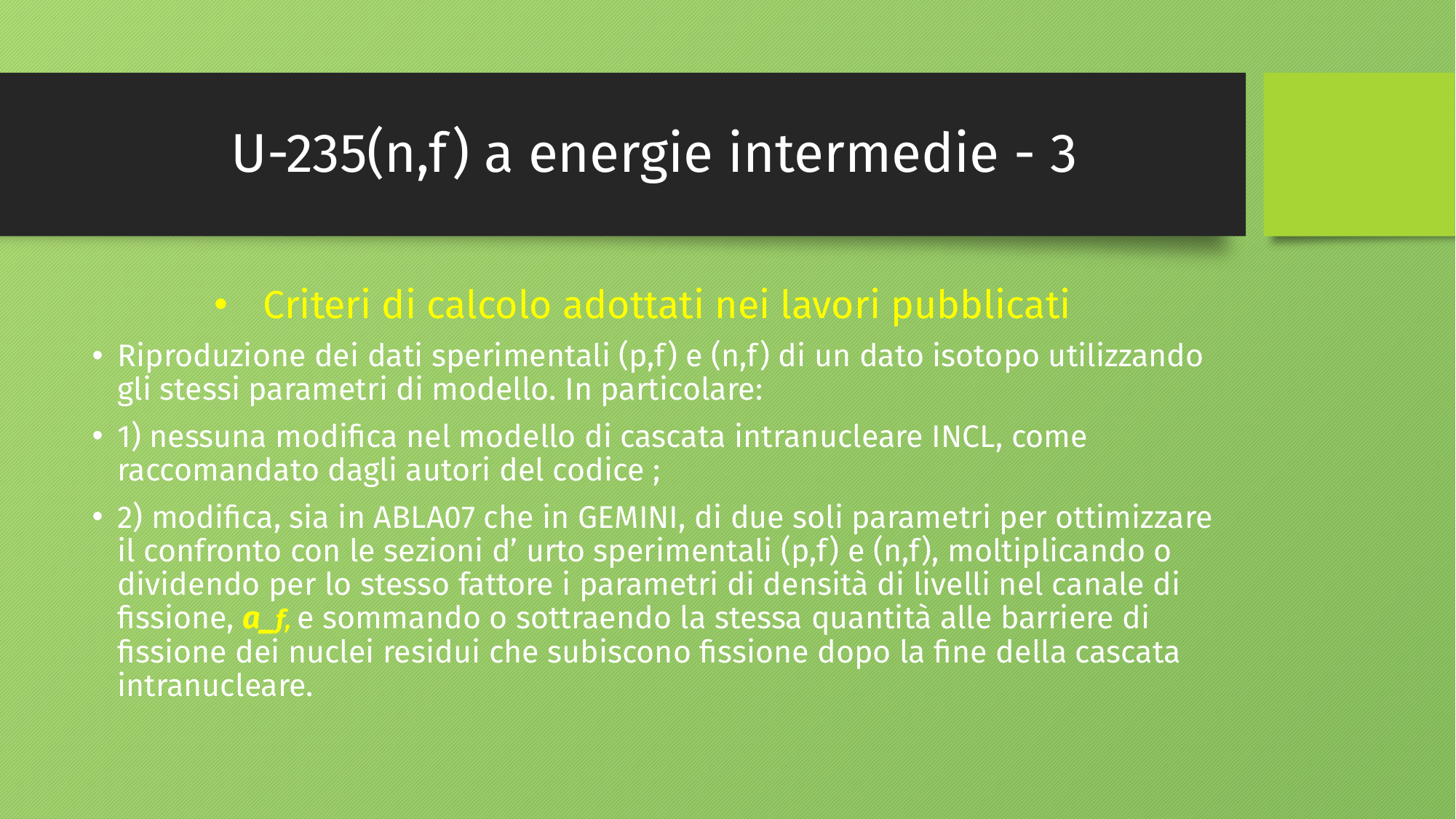

# U-235(n,f) a energie intermedie - 3
Criteri di calcolo adottati nei lavori pubblicati
Riproduzione dei dati sperimentali (p,f) e (n,f) di un dato isotopo utilizzando gli stessi parametri di modello. In particolare:
1) nessuna modifica nel modello di cascata intranucleare INCL, come raccomandato dagli autori del codice ;
2) modifica, sia in ABLA07 che in GEMINI, di due soli parametri per ottimizzare il confronto con le sezioni d’ urto sperimentali (p,f) e (n,f), moltiplicando o dividendo per lo stesso fattore i parametri di densità di livelli nel canale di fissione, a_f, e sommando o sottraendo la stessa quantità alle barriere di fissione dei nuclei residui che subiscono fissione dopo la fine della cascata intranucleare.